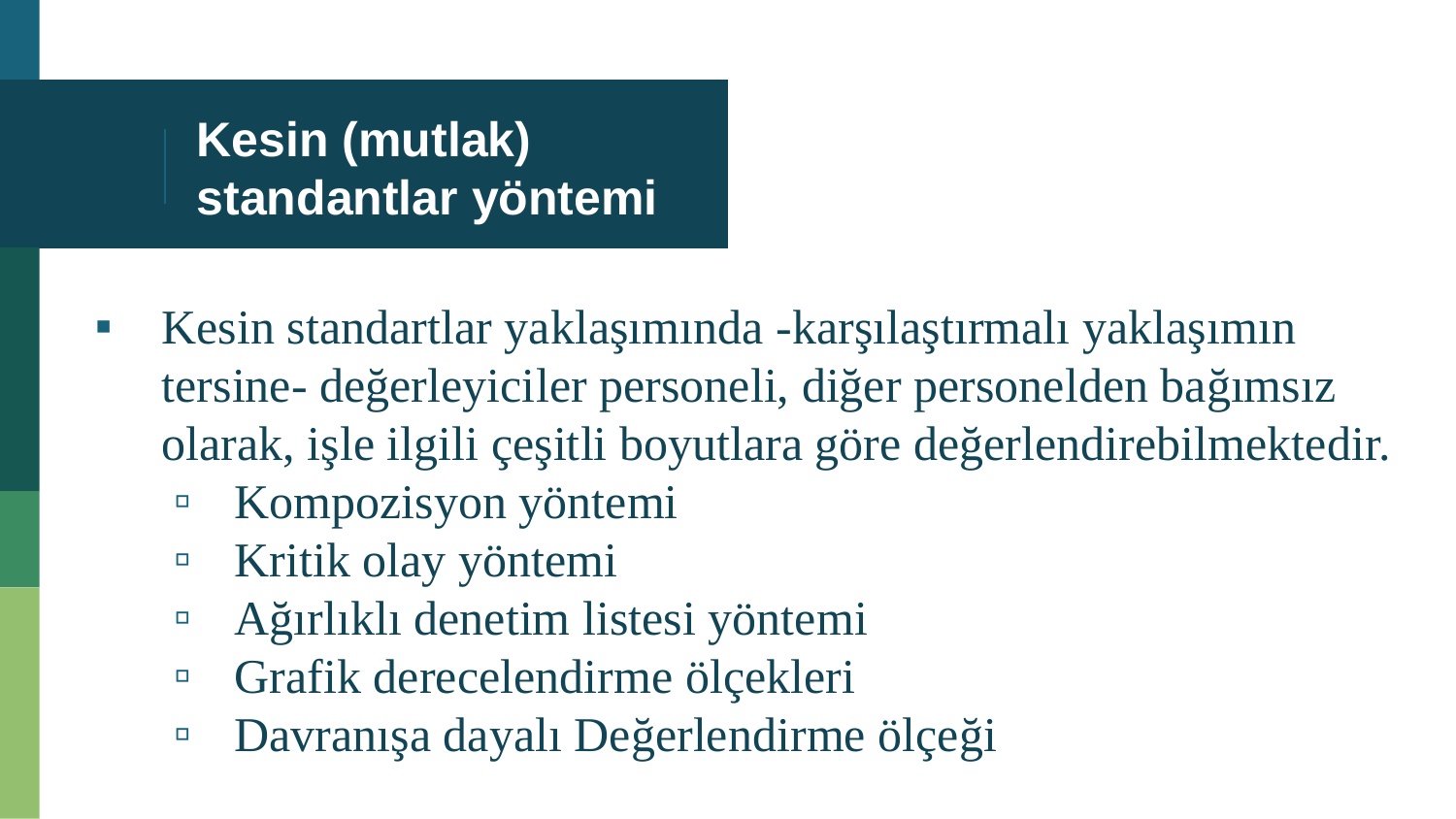

# Kesin (mutlak) standantlar yöntemi
Kesin standartlar yaklaşımında -karşılaştırmalı yaklaşımın tersine- değerleyiciler personeli, diğer personelden bağımsız olarak, işle ilgili çeşitli boyutlara göre değerlendirebilmektedir.
Kompozisyon yöntemi
Kritik olay yöntemi
Ağırlıklı denetim listesi yöntemi
Grafik derecelendirme ölçekleri
Davranışa dayalı Değerlendirme ölçeği